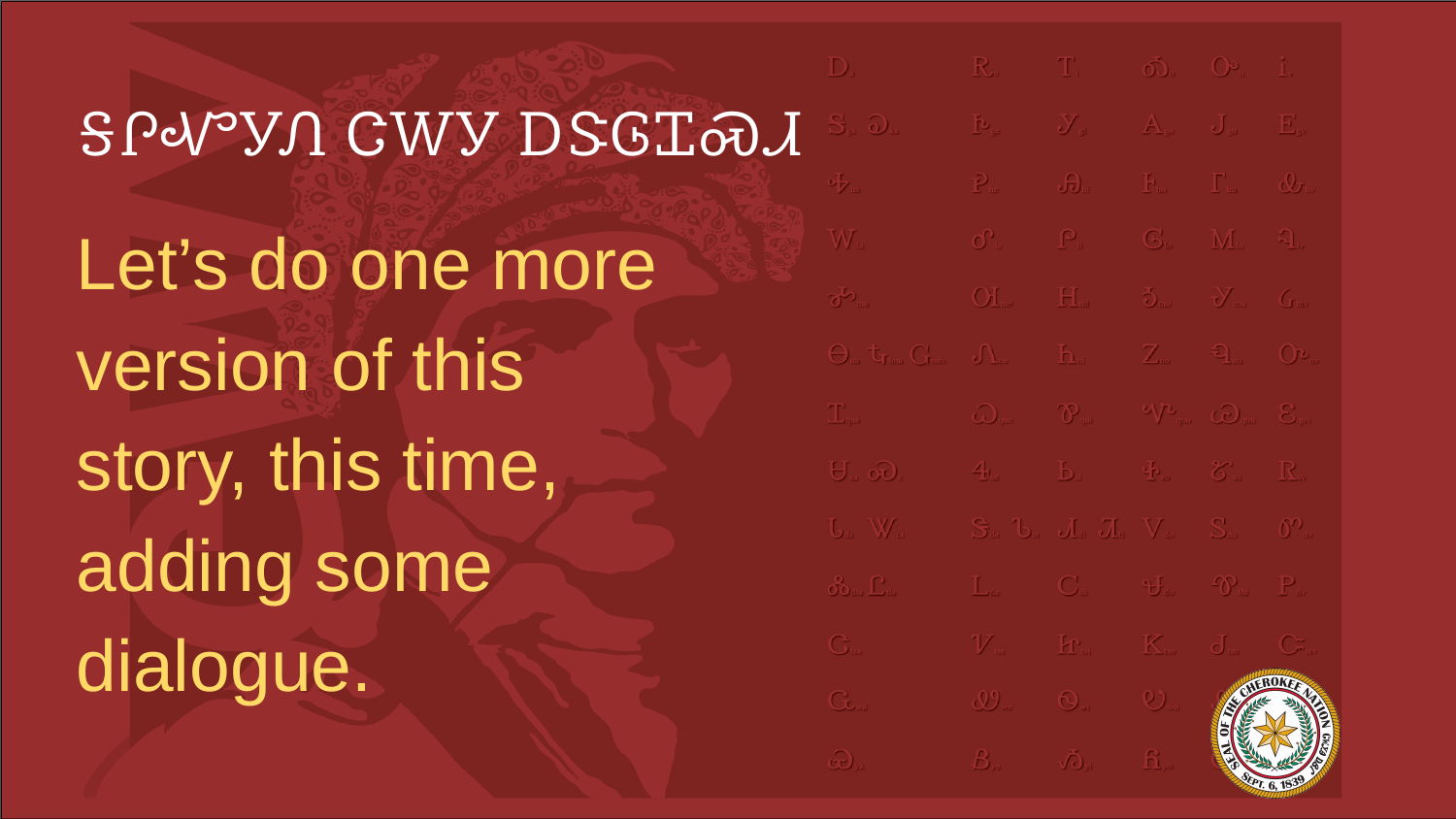

# ᎦᎵᏉᎩᏁ ᏣᎳᎩ ᎠᏕᎶᏆᏍᏗ
Let’s do one more version of this story, this time, adding some dialogue.